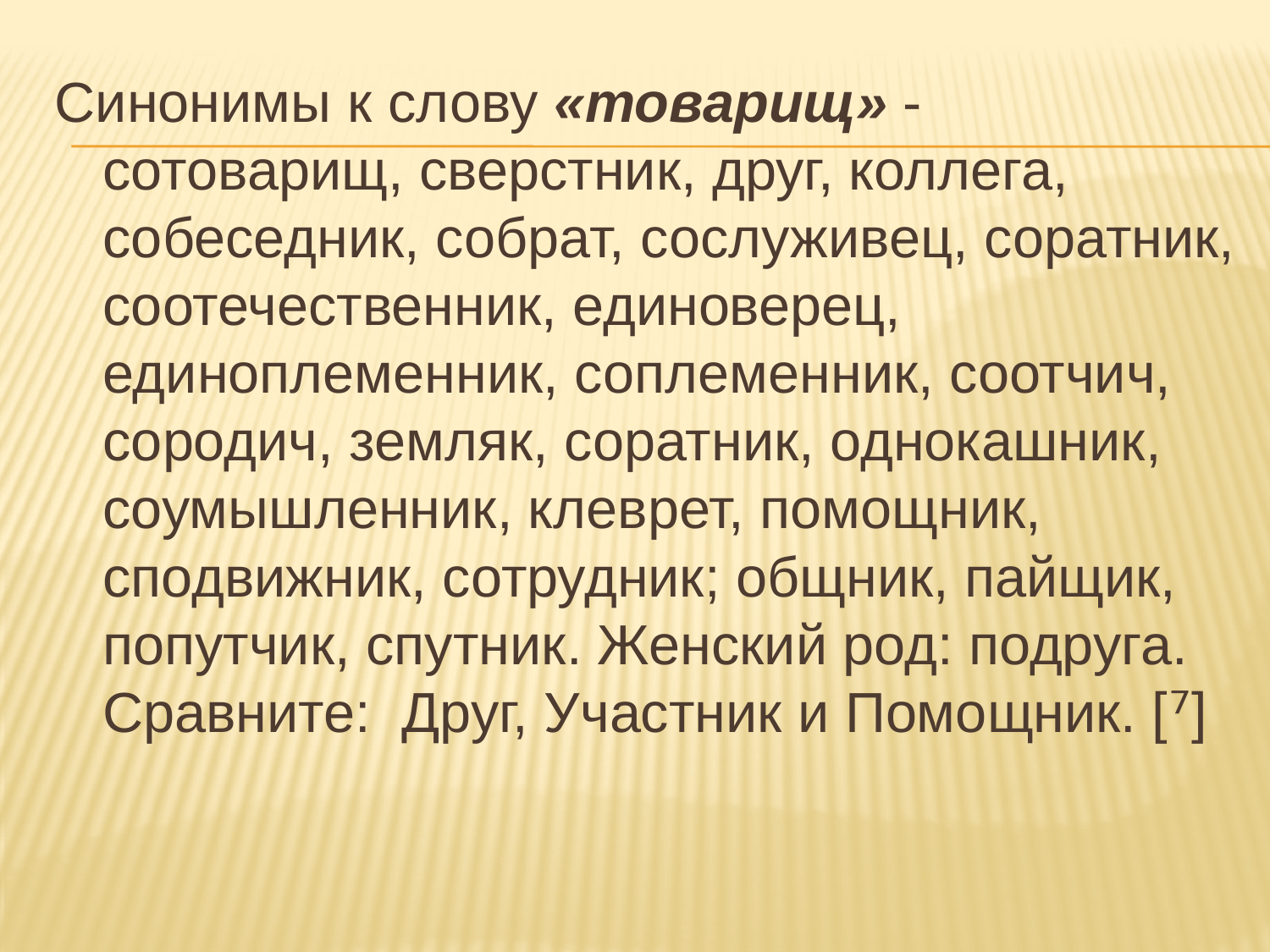

Синонимы к слову «товарищ» - сотоварищ, сверстник, друг, коллега, собеседник, собрат, сослуживец, соратник, соотечественник, единоверец, единоплеменник, соплеменник, соотчич, сородич, земляк, соратник, однокашник, соумышленник, клеврет, помощник, сподвижник, сотрудник; общник, пайщик, попутчик, спутник. Женский род: подруга. Сравните:  Друг, Участник и Помощник. [⁷]